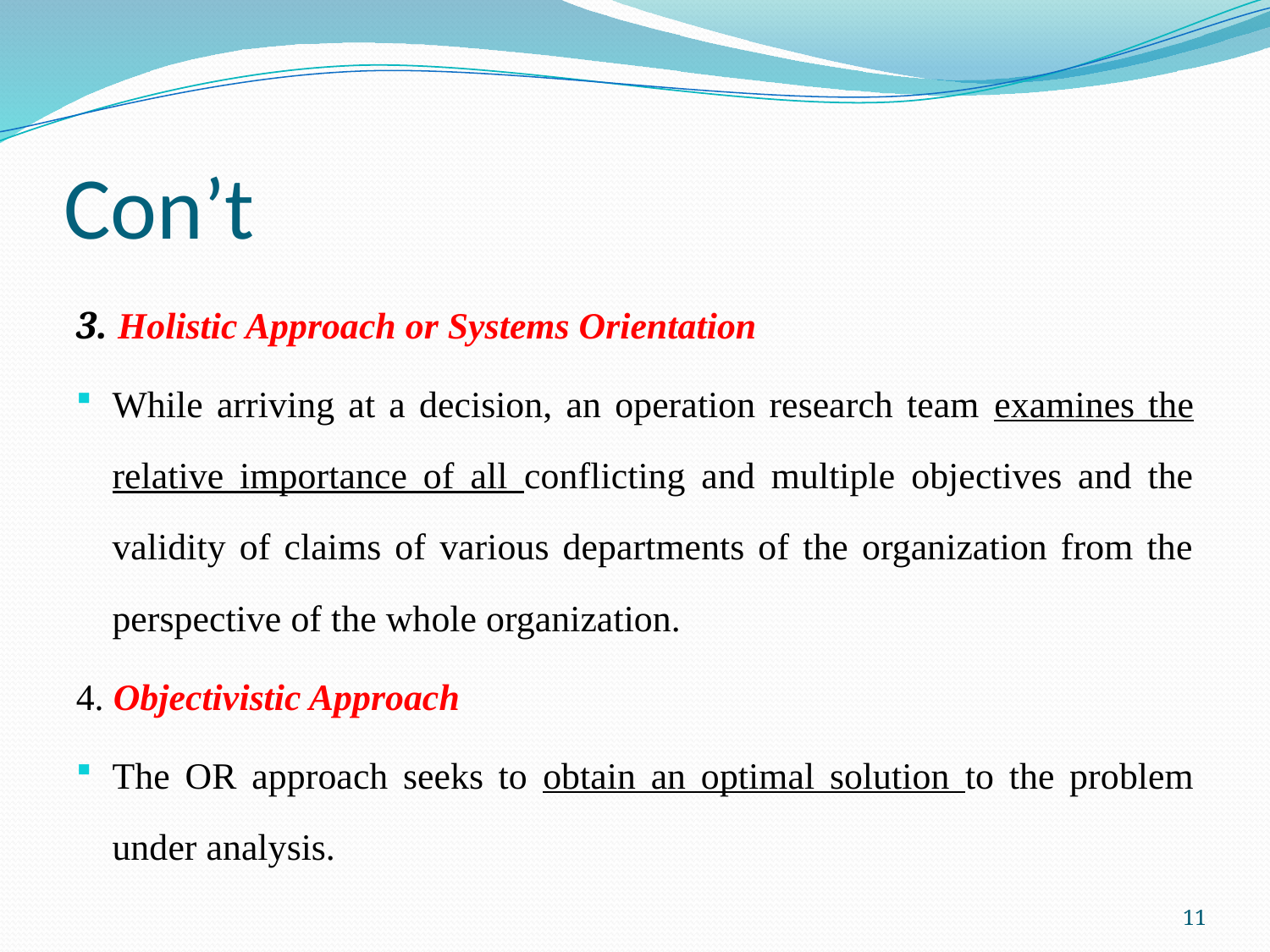

# Con’t
3. Holistic Approach or Systems Orientation
While arriving at a decision, an operation research team examines the relative importance of all conflicting and multiple objectives and the validity of claims of various departments of the organization from the perspective of the whole organization.
4. Objectivistic Approach
The OR approach seeks to obtain an optimal solution to the problem under analysis.

11